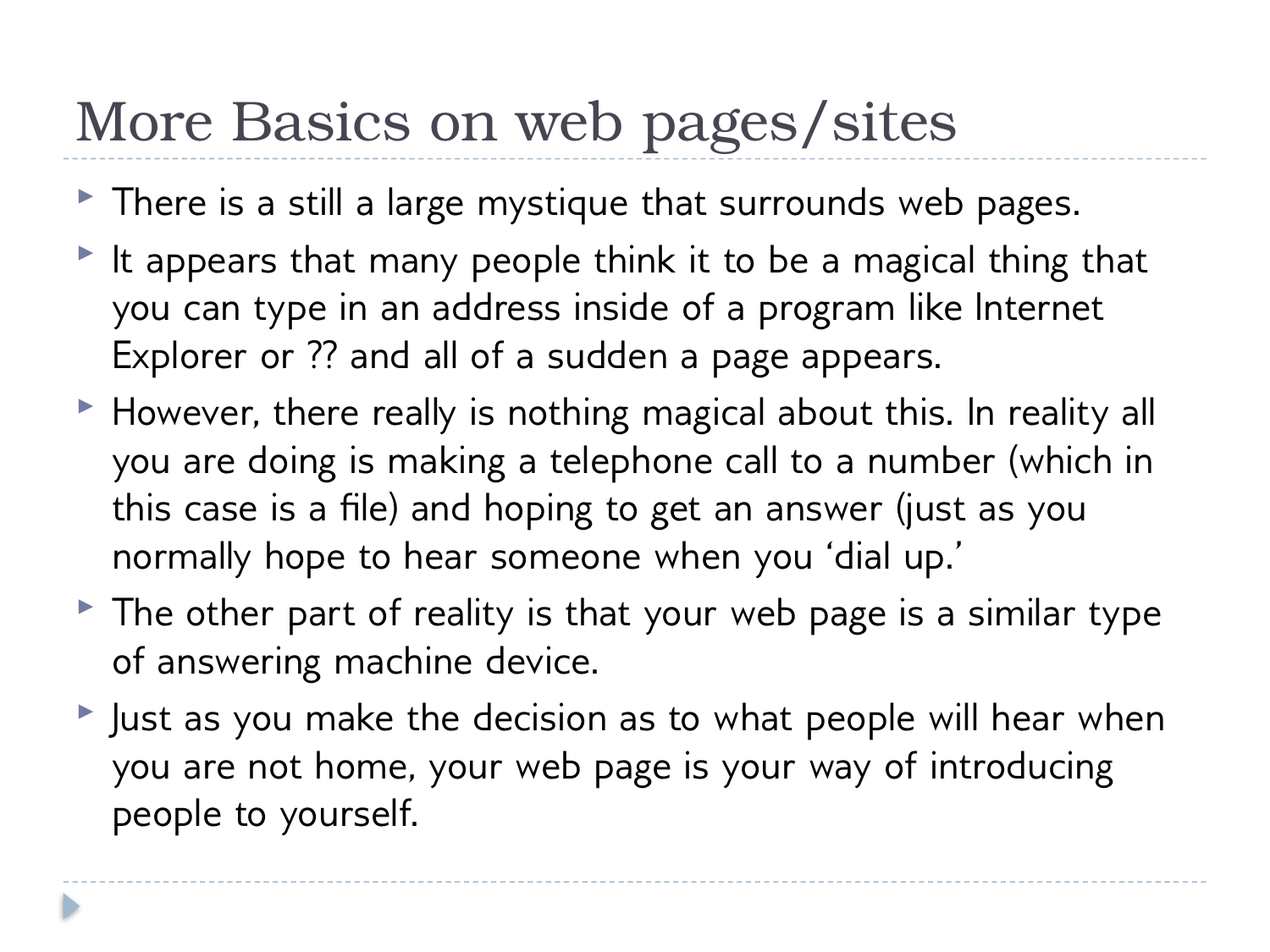

# More Basics on web pages/sites
There is a still a large mystique that surrounds web pages.
It appears that many people think it to be a magical thing that you can type in an address inside of a program like Internet Explorer or ?? and all of a sudden a page appears.
However, there really is nothing magical about this. In reality all you are doing is making a telephone call to a number (which in this case is a file) and hoping to get an answer (just as you normally hope to hear someone when you ‘dial up.’
The other part of reality is that your web page is a similar type of answering machine device.
Just as you make the decision as to what people will hear when you are not home, your web page is your way of introducing people to yourself.